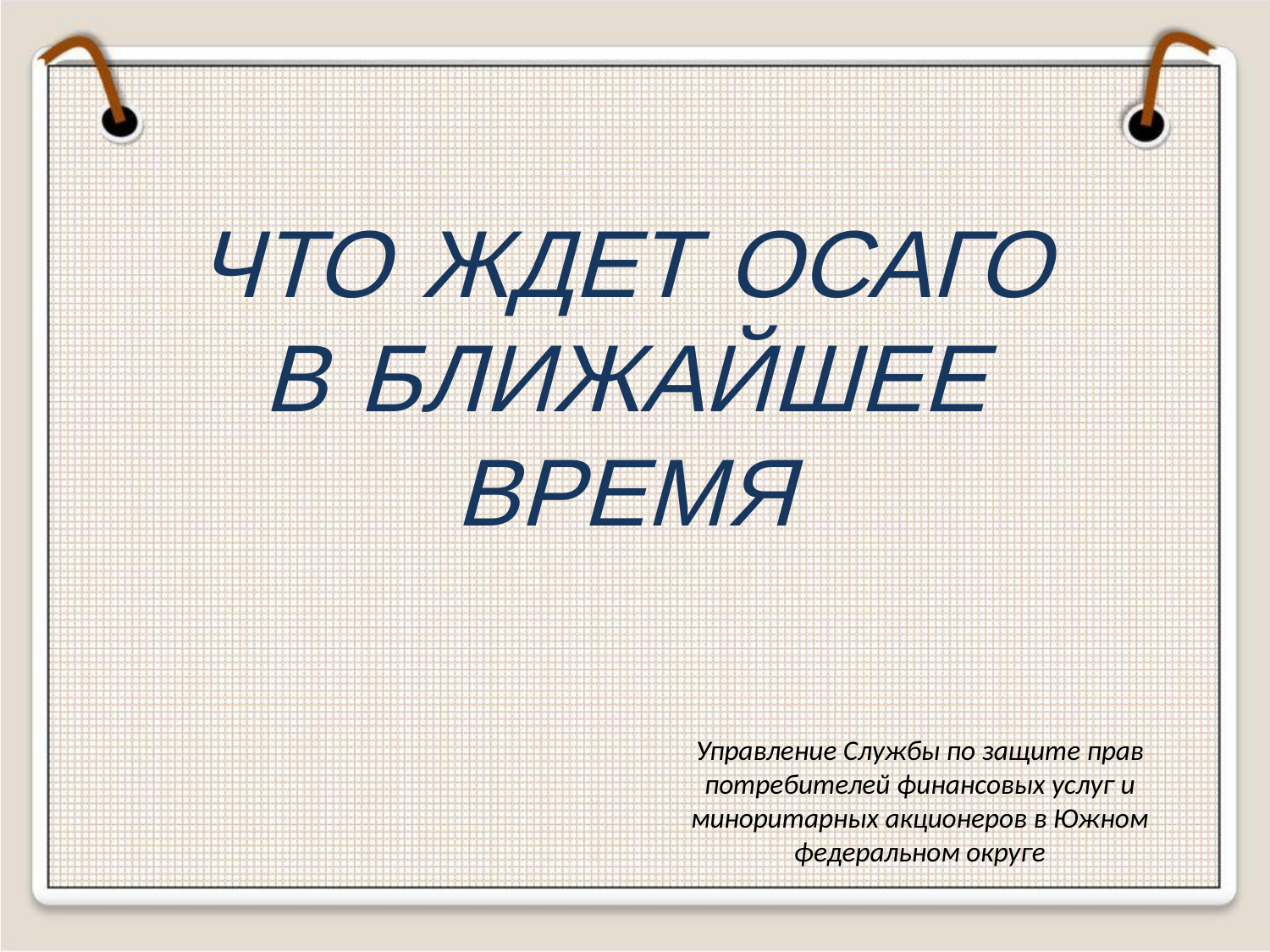

ЧТО ЖДЕТ ОСАГО
В БЛИЖАЙШЕЕ ВРЕМЯ
Управление Службы по защите прав потребителей финансовых услуг и миноритарных акционеров в Южном федеральном округе